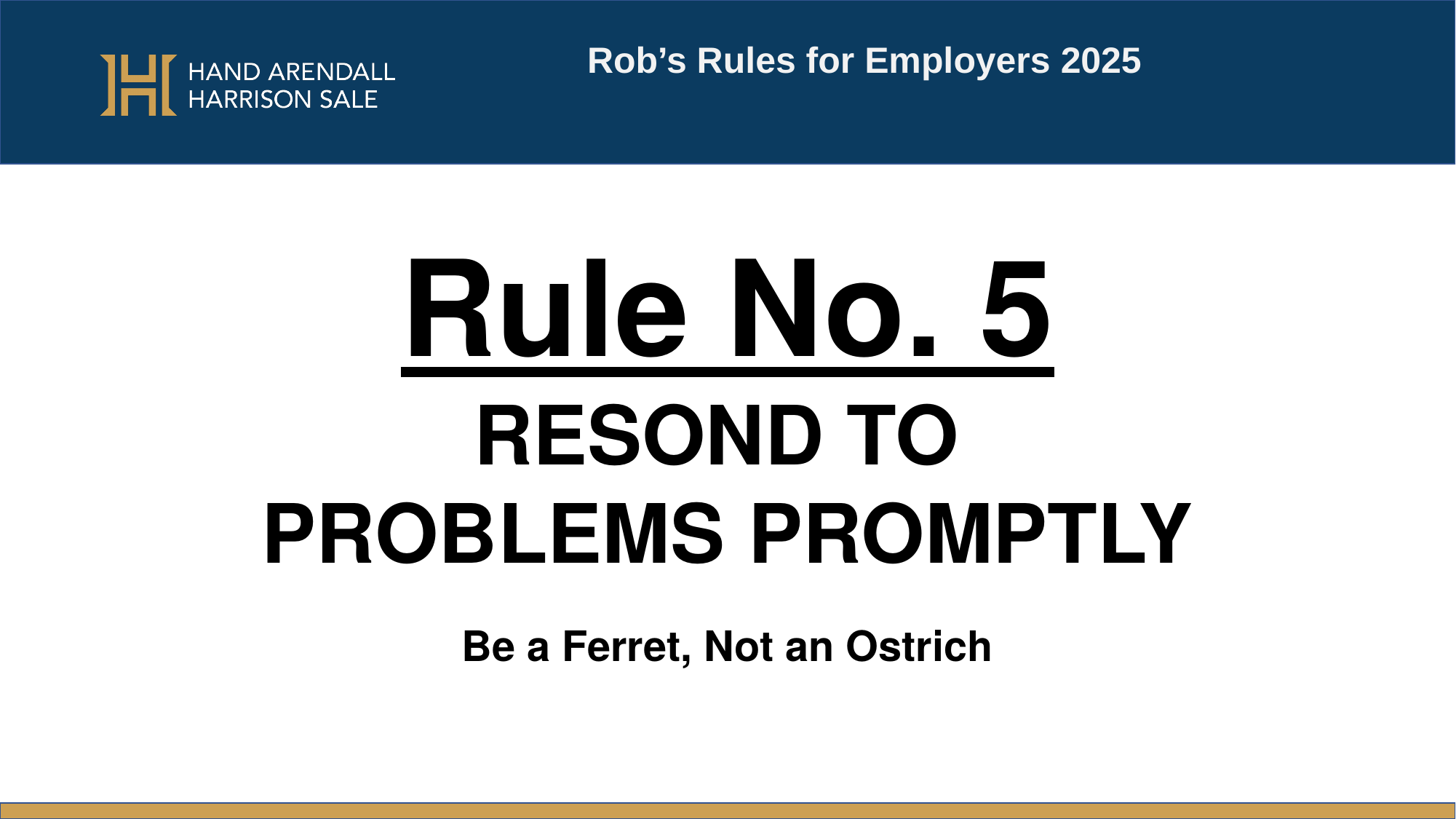

Rob’s Rules for Employers 2025

Rule No. 5
RESOND TO
PROBLEMS PROMPTLY
#
Be a Ferret, Not an Ostrich